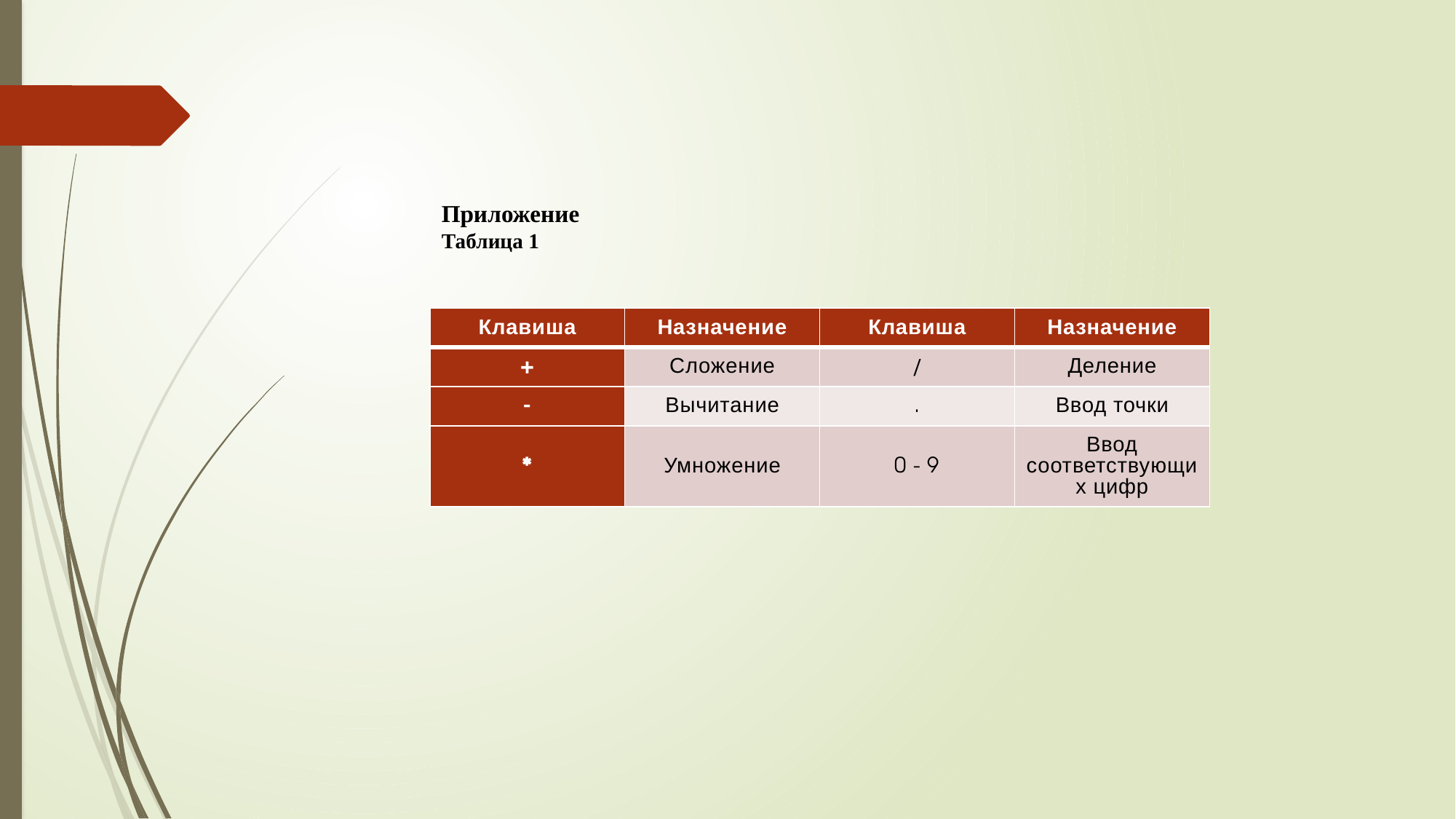

Приложение
Таблица 1
| Клавиша | Назначение | Клавиша | Назначение |
| --- | --- | --- | --- |
| + | Сложение | / | Деление |
| - | Вычитание | . | Ввод точки |
| \* | Умножение | 0 - 9 | Ввод соответствующих цифр |